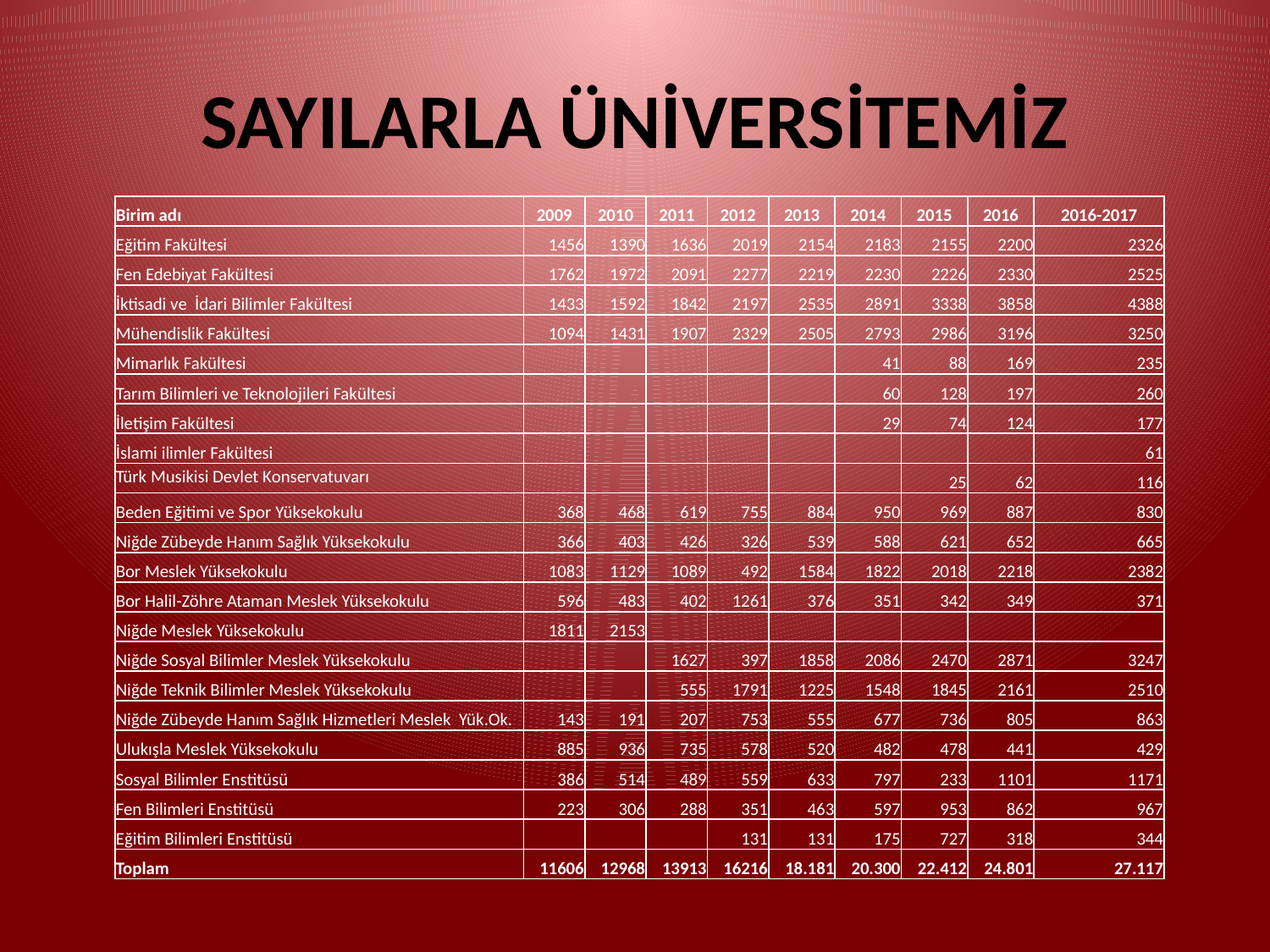

# SAYILARLA ÜNİVERSİTEMİZ
| Birim adı | 2009 | 2010 | 2011 | 2012 | 2013 | 2014 | 2015 | 2016 | 2016-2017 |
| --- | --- | --- | --- | --- | --- | --- | --- | --- | --- |
| Eğitim Fakültesi | 1456 | 1390 | 1636 | 2019 | 2154 | 2183 | 2155 | 2200 | 2326 |
| Fen Edebiyat Fakültesi | 1762 | 1972 | 2091 | 2277 | 2219 | 2230 | 2226 | 2330 | 2525 |
| İktisadi ve  İdari Bilimler Fakültesi | 1433 | 1592 | 1842 | 2197 | 2535 | 2891 | 3338 | 3858 | 4388 |
| Mühendislik Fakültesi | 1094 | 1431 | 1907 | 2329 | 2505 | 2793 | 2986 | 3196 | 3250 |
| Mimarlık Fakültesi |  |  |  |  |  | 41 | 88 | 169 | 235 |
| Tarım Bilimleri ve Teknolojileri Fakültesi |  |  |  |  |  | 60 | 128 | 197 | 260 |
| İletişim Fakültesi |  |  |  |  |  | 29 | 74 | 124 | 177 |
| İslami ilimler Fakültesi |  |  |  |  |  |  |  |  | 61 |
| Türk Musikisi Devlet Konservatuvarı |  |  |  |  |  |  | 25 | 62 | 116 |
| Beden Eğitimi ve Spor Yüksekokulu | 368 | 468 | 619 | 755 | 884 | 950 | 969 | 887 | 830 |
| Niğde Zübeyde Hanım Sağlık Yüksekokulu | 366 | 403 | 426 | 326 | 539 | 588 | 621 | 652 | 665 |
| Bor Meslek Yüksekokulu | 1083 | 1129 | 1089 | 492 | 1584 | 1822 | 2018 | 2218 | 2382 |
| Bor Halil-Zöhre Ataman Meslek Yüksekokulu | 596 | 483 | 402 | 1261 | 376 | 351 | 342 | 349 | 371 |
| Niğde Meslek Yüksekokulu | 1811 | 2153 |  |  |  |  |  |  |  |
| Niğde Sosyal Bilimler Meslek Yüksekokulu |  |  | 1627 | 397 | 1858 | 2086 | 2470 | 2871 | 3247 |
| Niğde Teknik Bilimler Meslek Yüksekokulu |  |  | 555 | 1791 | 1225 | 1548 | 1845 | 2161 | 2510 |
| Niğde Zübeyde Hanım Sağlık Hizmetleri Meslek Yük.Ok. | 143 | 191 | 207 | 753 | 555 | 677 | 736 | 805 | 863 |
| Ulukışla Meslek Yüksekokulu | 885 | 936 | 735 | 578 | 520 | 482 | 478 | 441 | 429 |
| Sosyal Bilimler Enstitüsü | 386 | 514 | 489 | 559 | 633 | 797 | 233 | 1101 | 1171 |
| Fen Bilimleri Enstitüsü | 223 | 306 | 288 | 351 | 463 | 597 | 953 | 862 | 967 |
| Eğitim Bilimleri Enstitüsü |  |  |  | 131 | 131 | 175 | 727 | 318 | 344 |
| Toplam | 11606 | 12968 | 13913 | 16216 | 18.181 | 20.300 | 22.412 | 24.801 | 27.117 |